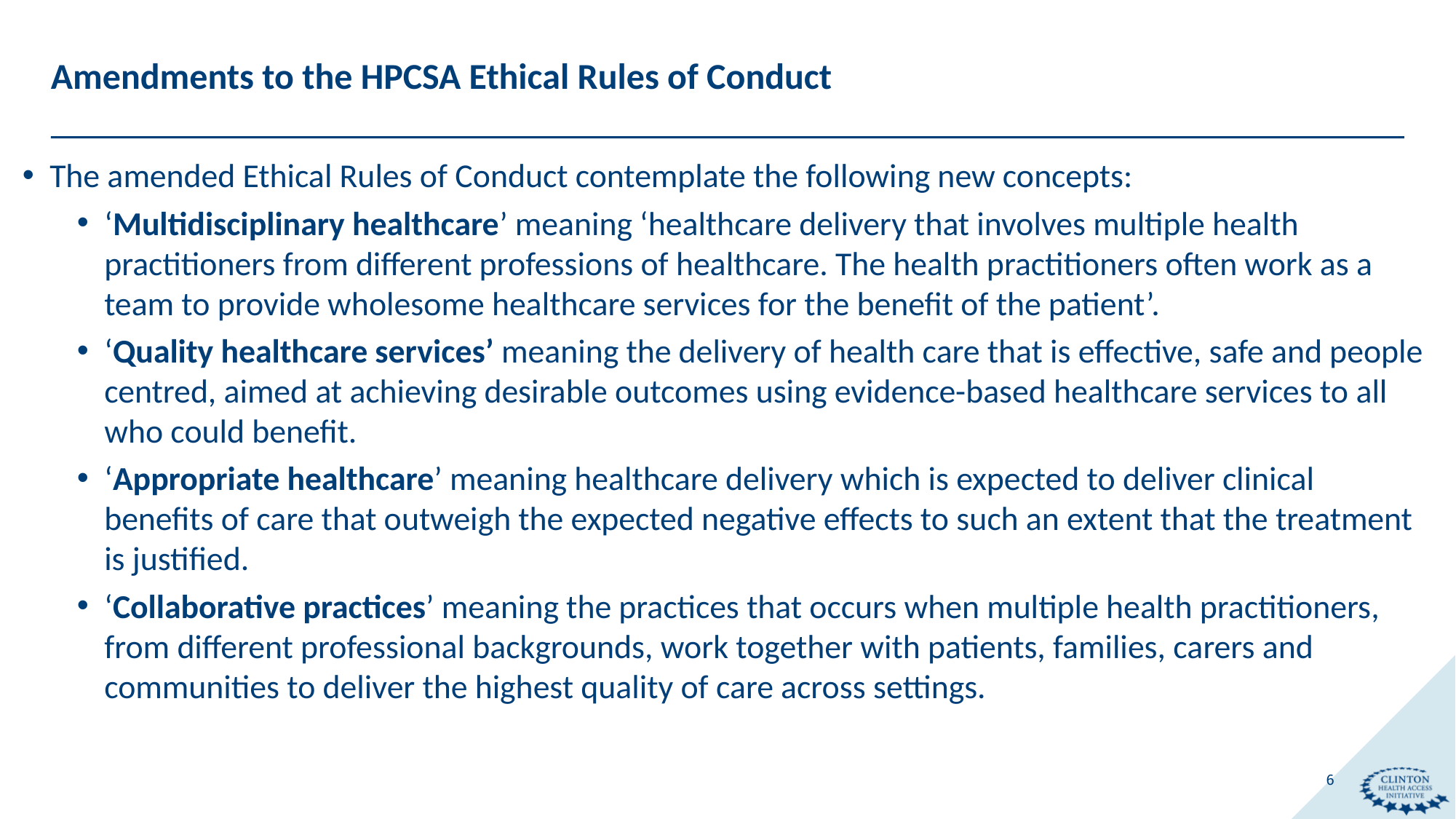

# Amendments to the HPCSA Ethical Rules of Conduct
The amended Ethical Rules of Conduct contemplate the following new concepts:
‘Multidisciplinary healthcare’ meaning ‘healthcare delivery that involves multiple health practitioners from different professions of healthcare. The health practitioners often work as a team to provide wholesome healthcare services for the benefit of the patient’.
‘Quality healthcare services’ meaning the delivery of health care that is effective, safe and people centred, aimed at achieving desirable outcomes using evidence-based healthcare services to all who could benefit.
‘Appropriate healthcare’ meaning healthcare delivery which is expected to deliver clinical benefits of care that outweigh the expected negative effects to such an extent that the treatment is justified.
‘Collaborative practices’ meaning the practices that occurs when multiple health practitioners, from different professional backgrounds, work together with patients, families, carers and communities to deliver the highest quality of care across settings.
6